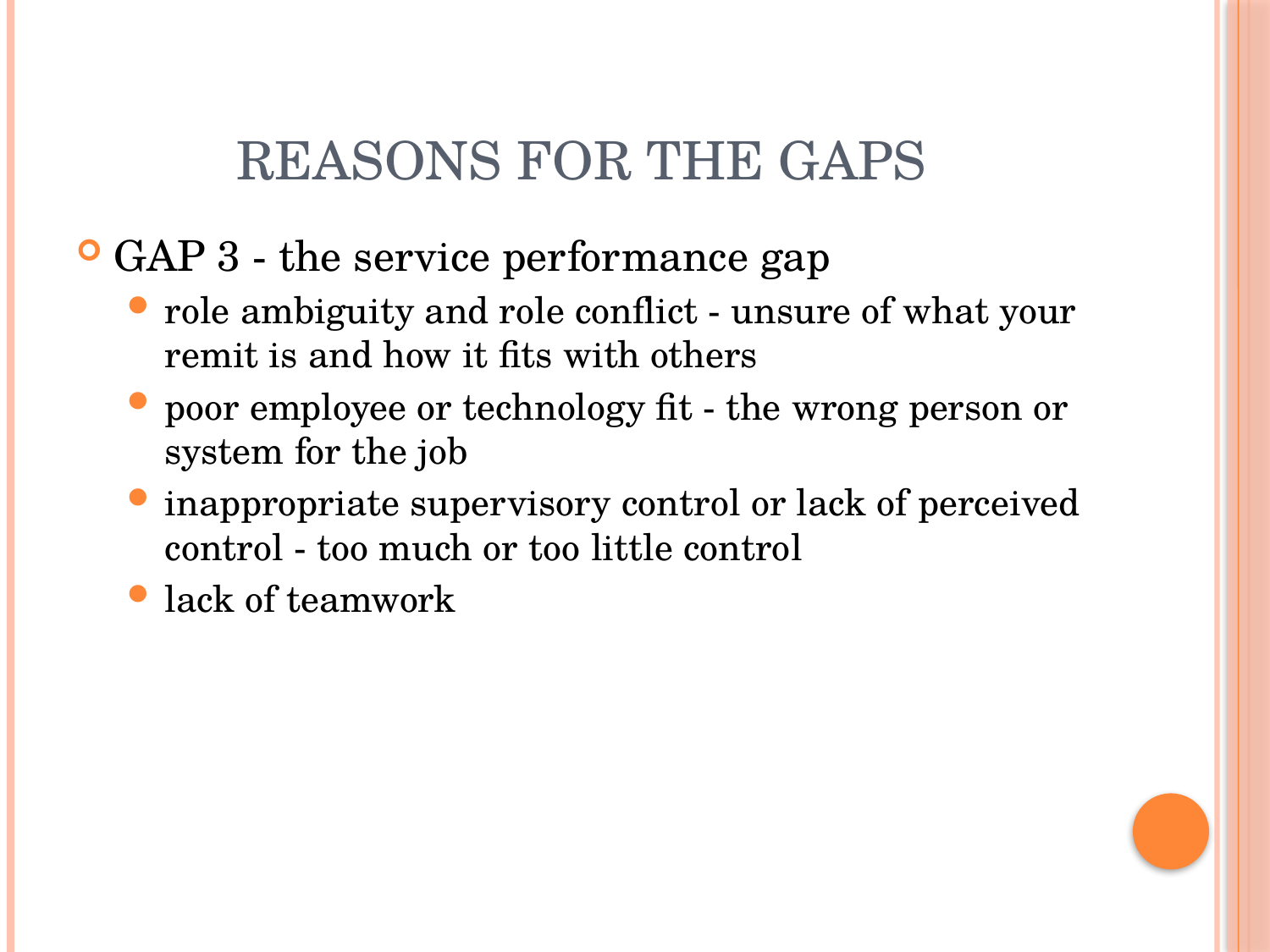

# Reasons for the Gaps
GAP 3 - the service performance gap
role ambiguity and role conflict - unsure of what your remit is and how it fits with others
poor employee or technology fit - the wrong person or system for the job
inappropriate supervisory control or lack of perceived control - too much or too little control
lack of teamwork